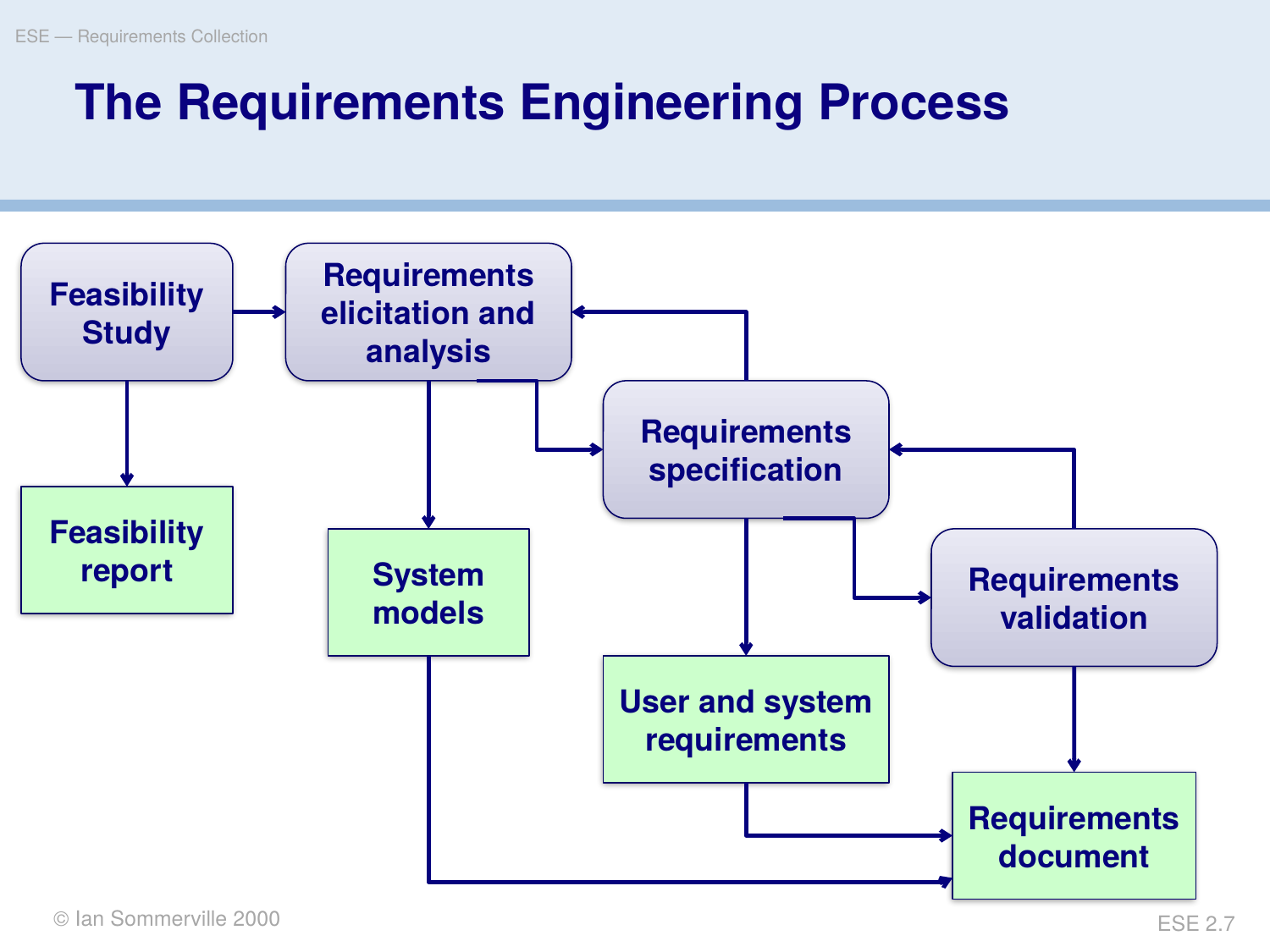

ESE — Requirements Collection
# The Requirements Engineering Process
Feasibility Study
Requirements elicitation and analysis
Requirements specification
Feasibility report
System models
Requirements validation
User and system requirements
Requirements document
© Ian Sommerville 2000
© Oscar Nierstrasz
ESE 2.7